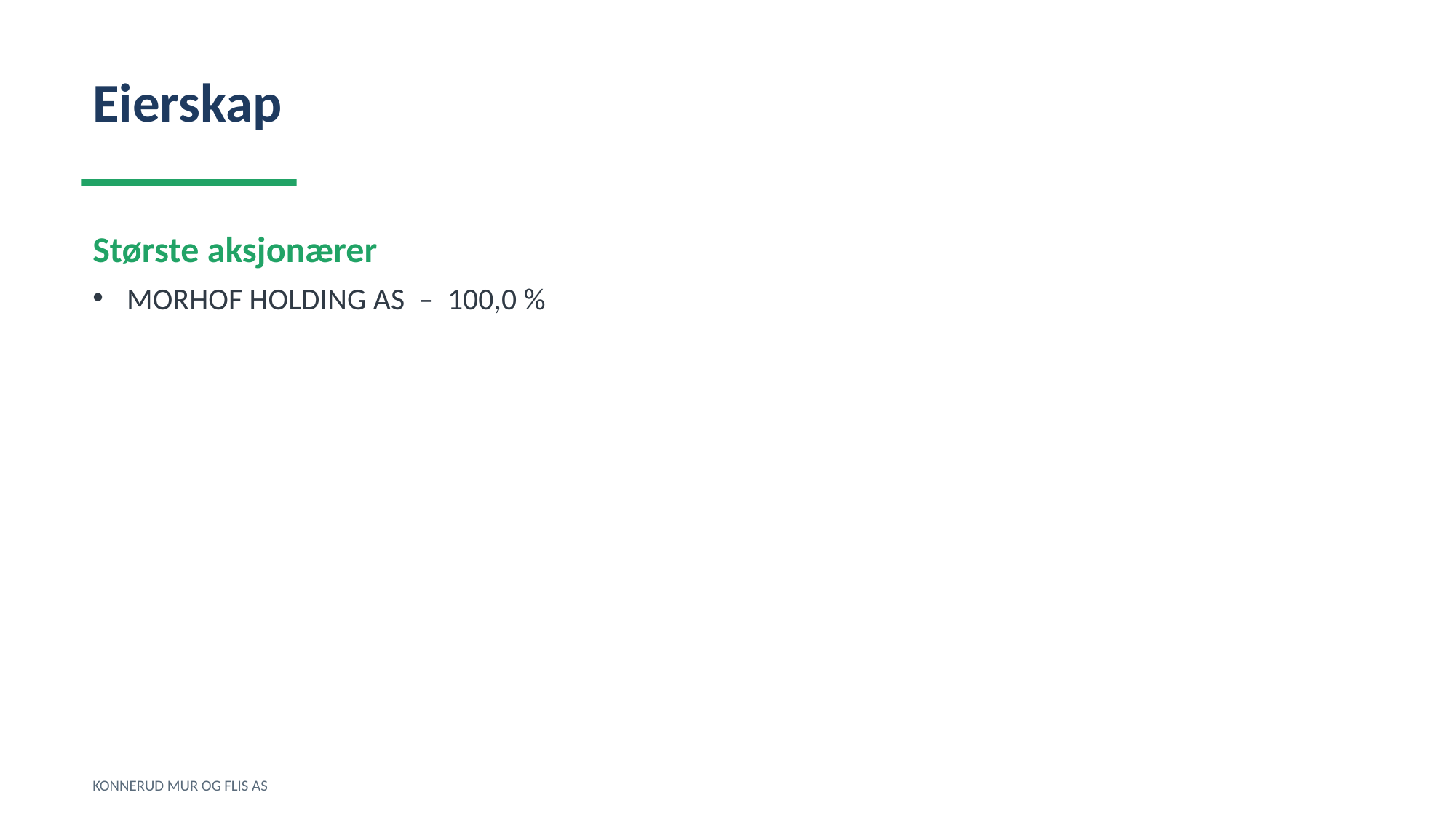

Eierskap

Største aksjonærer
MORHOF HOLDING AS  –  100,0 %
KONNERUD MUR OG FLIS AS